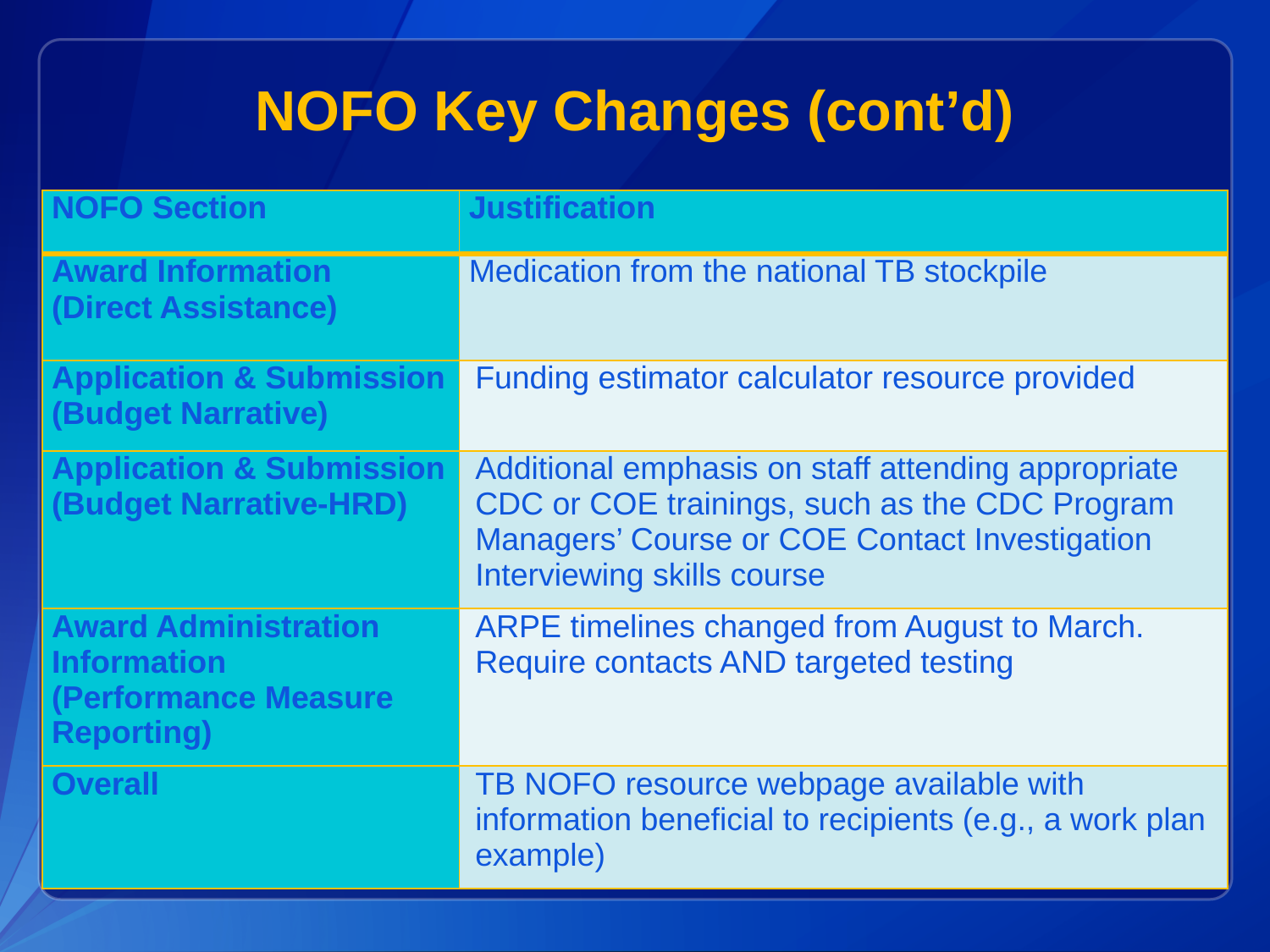

# NOFO Key Changes (cont’d)

| NOFO Section | Justification |
| --- | --- |
| Award Information (Direct Assistance) | Medication from the national TB stockpile |
| Application & Submission (Budget Narrative) | Funding estimator calculator resource provided |
| Application & Submission (Budget Narrative-HRD) | Additional emphasis on staff attending appropriate CDC or COE trainings, such as the CDC Program Managers’ Course or COE Contact Investigation Interviewing skills course |
| Award Administration Information (Performance Measure Reporting) | ARPE timelines changed from August to March. Require contacts AND targeted testing |
| Overall | TB NOFO resource webpage available with information beneficial to recipients (e.g., a work plan example) |